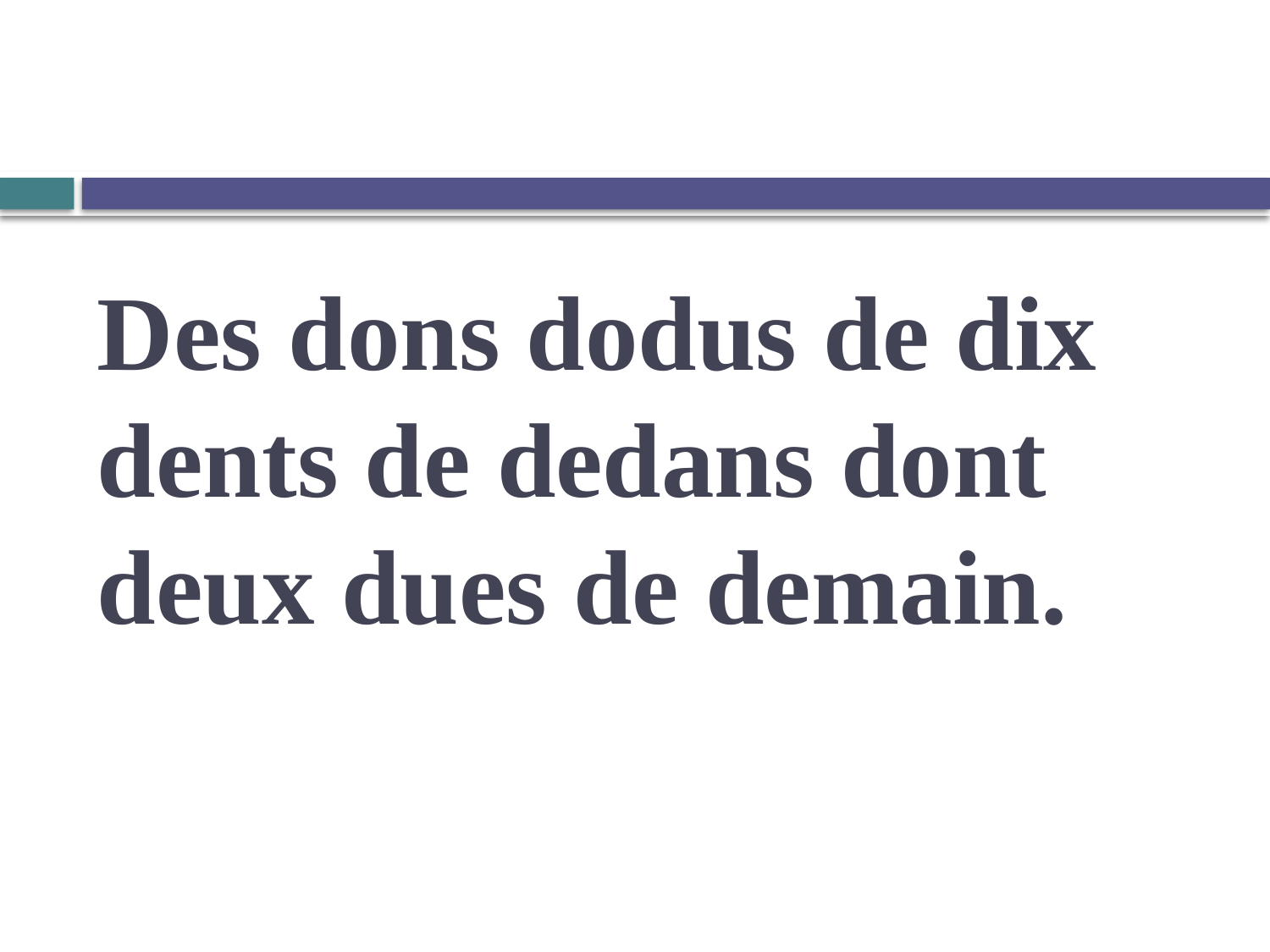

# Des dons dodus de dix dents de dedans dont deux dues de demain.